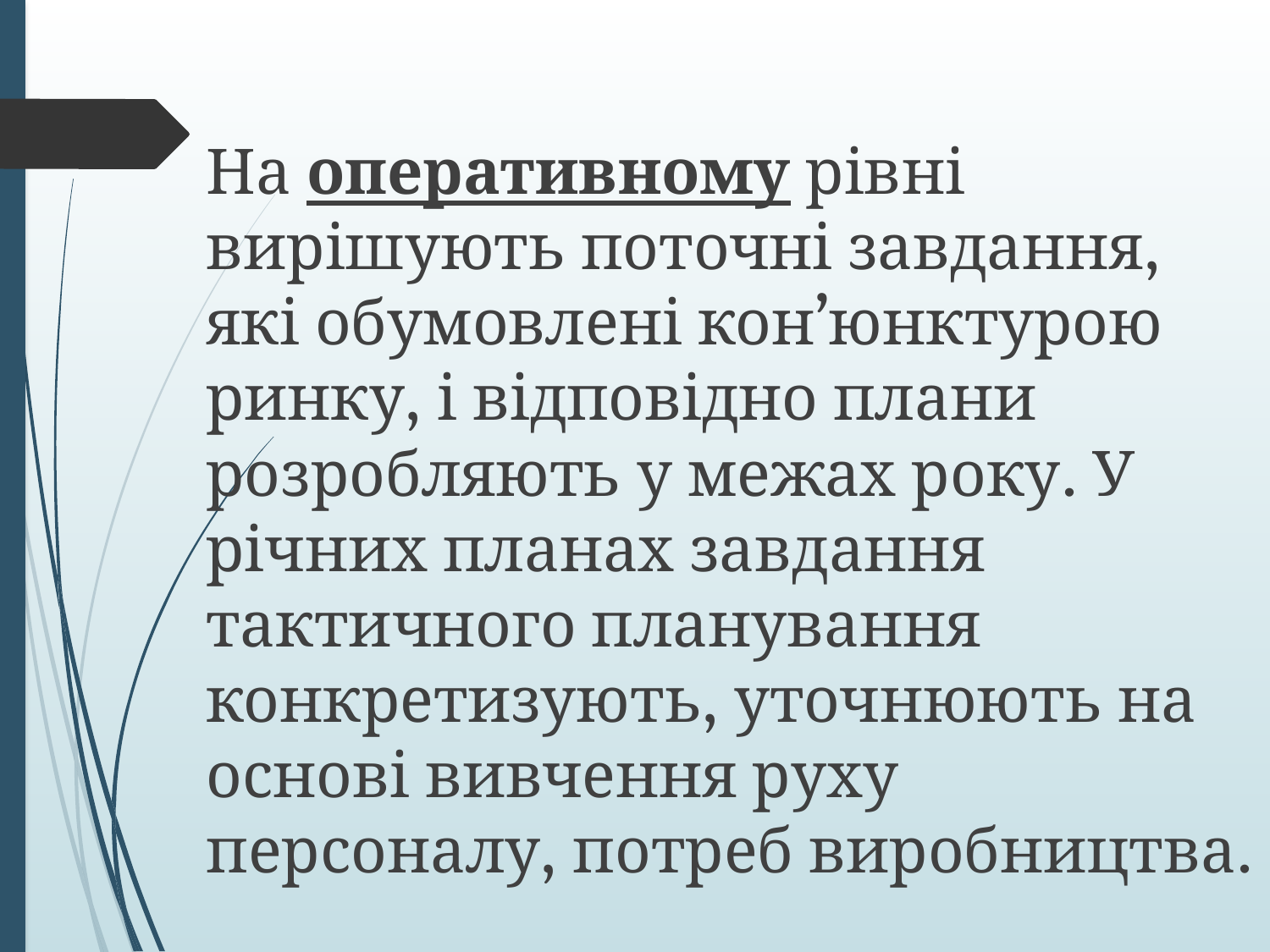

На оперативному рівні вирішують поточні завдання, які обумовлені кон’юнктурою ринку, і відповідно плани розробляють у межах року. У річних планах завдання тактичного планування конкретизують, уточнюють на основі вивчення руху персоналу, потреб виробництва.